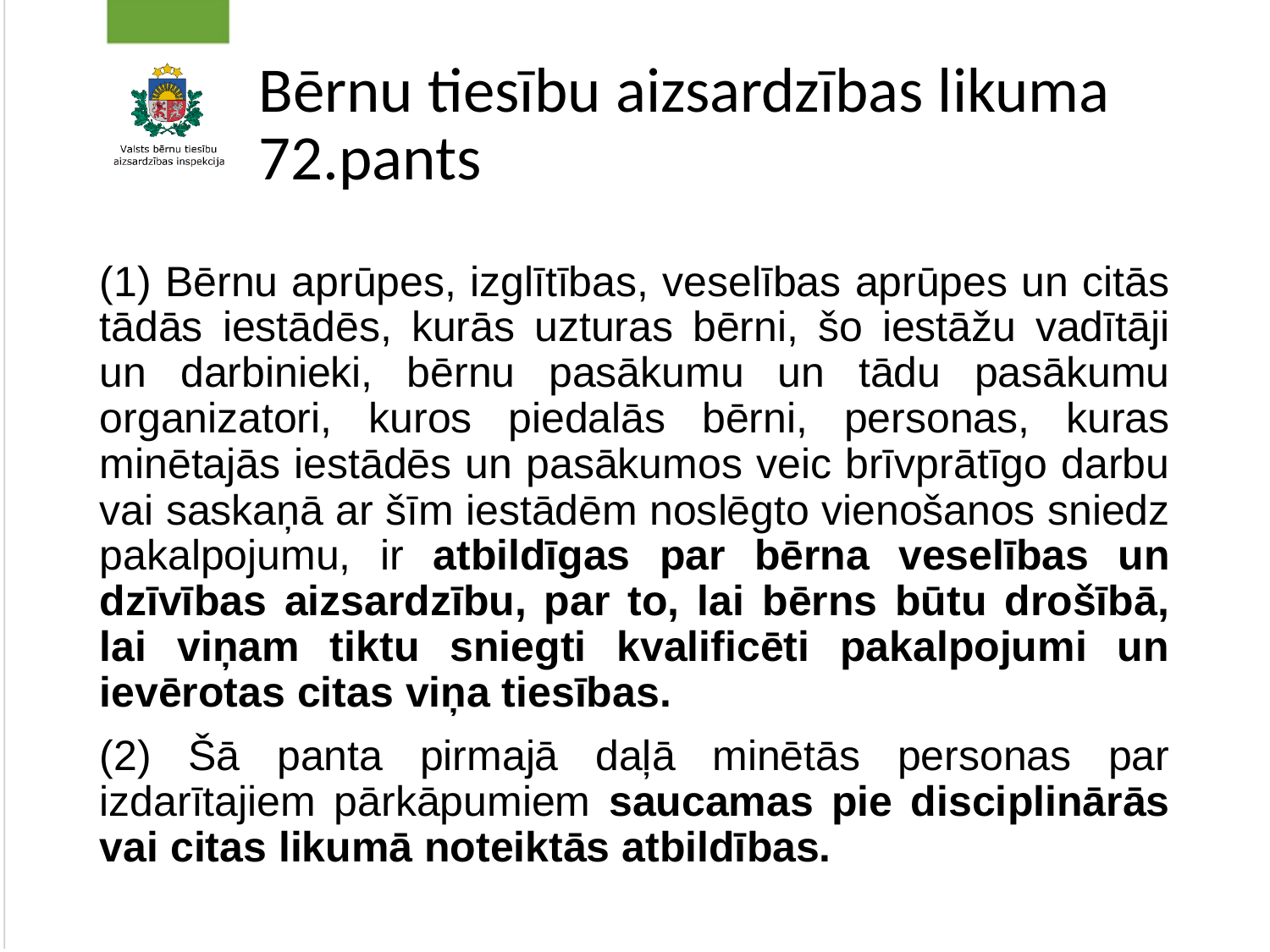

# Bērnu tiesību aizsardzības likuma 72.pants
(1) Bērnu aprūpes, izglītības, veselības aprūpes un citās tādās iestādēs, kurās uzturas bērni, šo iestāžu vadītāji un darbinieki, bērnu pasākumu un tādu pasākumu organizatori, kuros piedalās bērni, personas, kuras minētajās iestādēs un pasākumos veic brīvprātīgo darbu vai saskaņā ar šīm iestādēm noslēgto vienošanos sniedz pakalpojumu, ir atbildīgas par bērna veselības un dzīvības aizsardzību, par to, lai bērns būtu drošībā, lai viņam tiktu sniegti kvalificēti pakalpojumi un ievērotas citas viņa tiesības.
(2) Šā panta pirmajā daļā minētās personas par izdarītajiem pārkāpumiem saucamas pie disciplinārās vai citas likumā noteiktās atbildības.